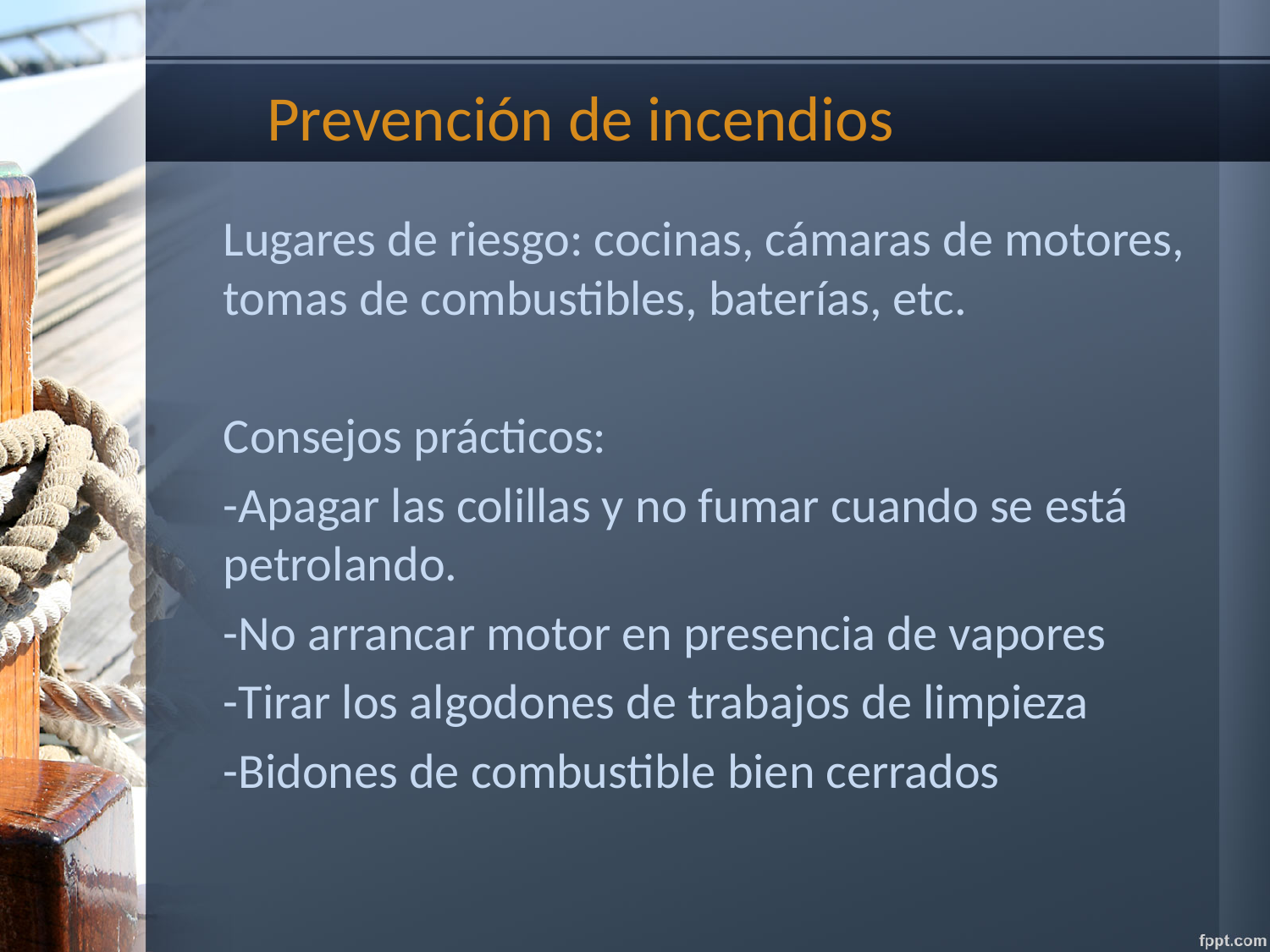

# Prevención de incendios

Lugares de riesgo: cocinas, cámaras de motores, tomas de combustibles, baterías, etc.

Consejos prácticos:
-Apagar las colillas y no fumar cuando se está petrolando.
-No arrancar motor en presencia de vapores
-Tirar los algodones de trabajos de limpieza
-Bidones de combustible bien cerrados